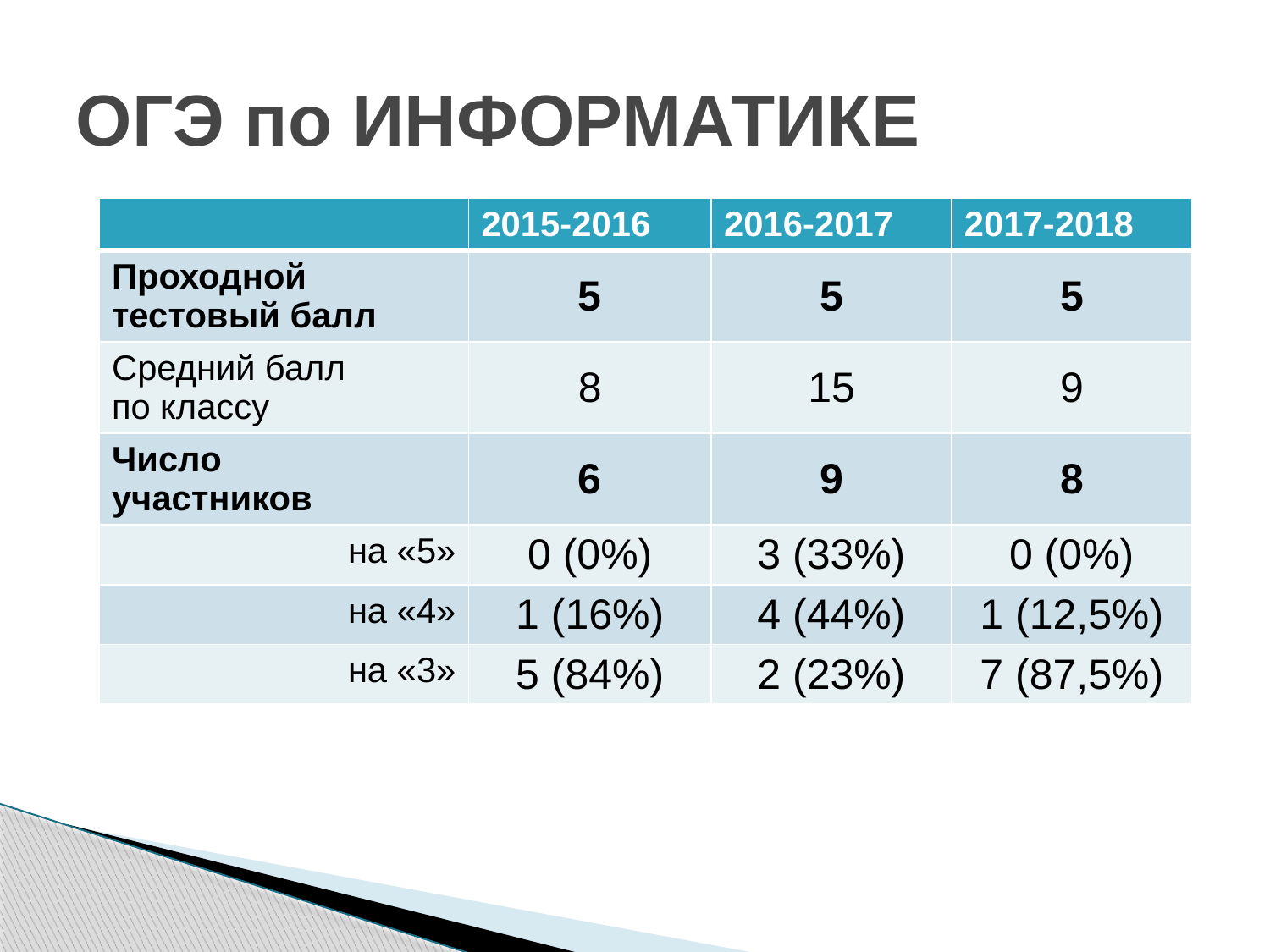

# ОГЭ по ИНФОРМАТИКЕ
|  | 2015-2016 | 2016-2017 | 2017-2018 |
| --- | --- | --- | --- |
| Проходной тестовый балл | 5 | 5 | 5 |
| Средний балл по классу | 8 | 15 | 9 |
| Число участников | 6 | 9 | 8 |
| на «5» | 0 (0%) | 3 (33%) | 0 (0%) |
| на «4» | 1 (16%) | 4 (44%) | 1 (12,5%) |
| на «3» | 5 (84%) | 2 (23%) | 7 (87,5%) |